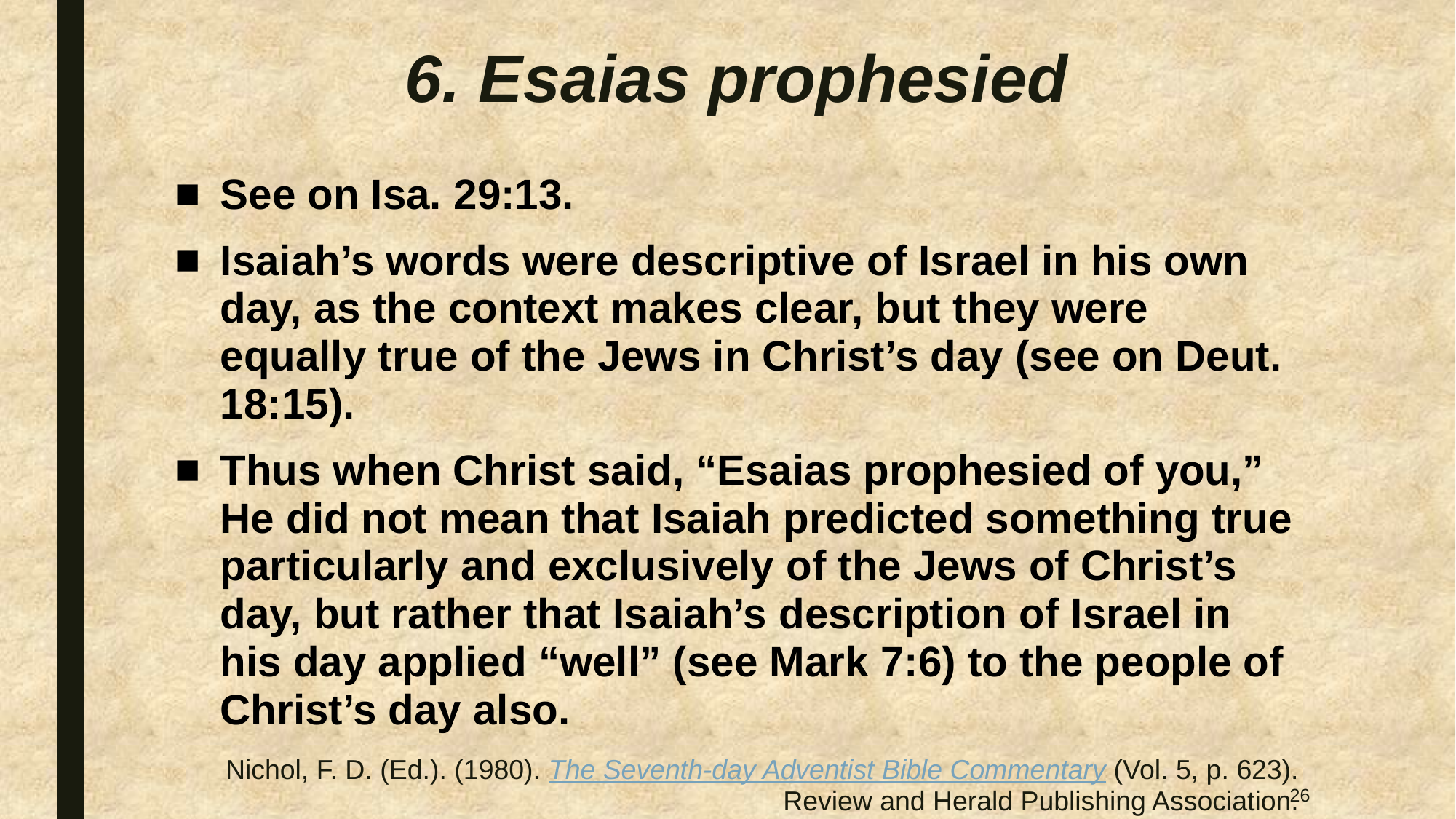

# 6. Esaias prophesied
See on Isa. 29:13.
Isaiah’s words were descriptive of Israel in his own day, as the context makes clear, but they were equally true of the Jews in Christ’s day (see on Deut. 18:15).
Thus when Christ said, “Esaias prophesied of you,” He did not mean that Isaiah predicted something true particularly and exclusively of the Jews of Christ’s day, but rather that Isaiah’s description of Israel in his day applied “well” (see Mark 7:6) to the people of Christ’s day also.
 Nichol, F. D. (Ed.). (1980). The Seventh-day Adventist Bible Commentary (Vol. 5, p. 623). Review and Herald Publishing Association.

26